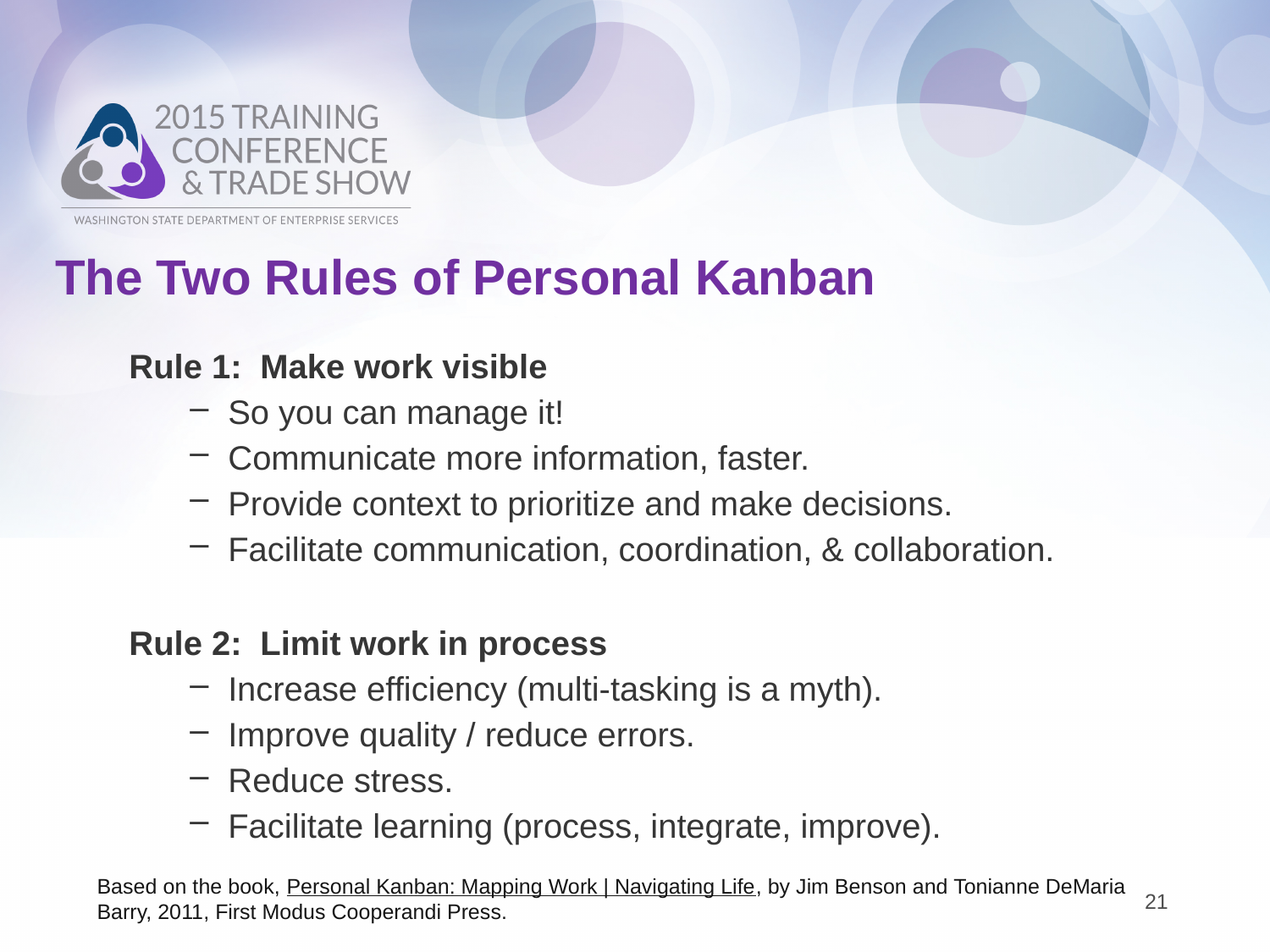

# The Two Rules of Personal Kanban
Rule 1:  Make work visible
So you can manage it!
Communicate more information, faster.
Provide context to prioritize and make decisions.
Facilitate communication, coordination, & collaboration.

Rule 2:  Limit work in process
Increase efficiency (multi-tasking is a myth).
Improve quality / reduce errors.
Reduce stress.
Facilitate learning (process, integrate, improve).
Based on the book, Personal Kanban: Mapping Work | Navigating Life, by Jim Benson and Tonianne DeMaria Barry, 2011, First Modus Cooperandi Press.
21